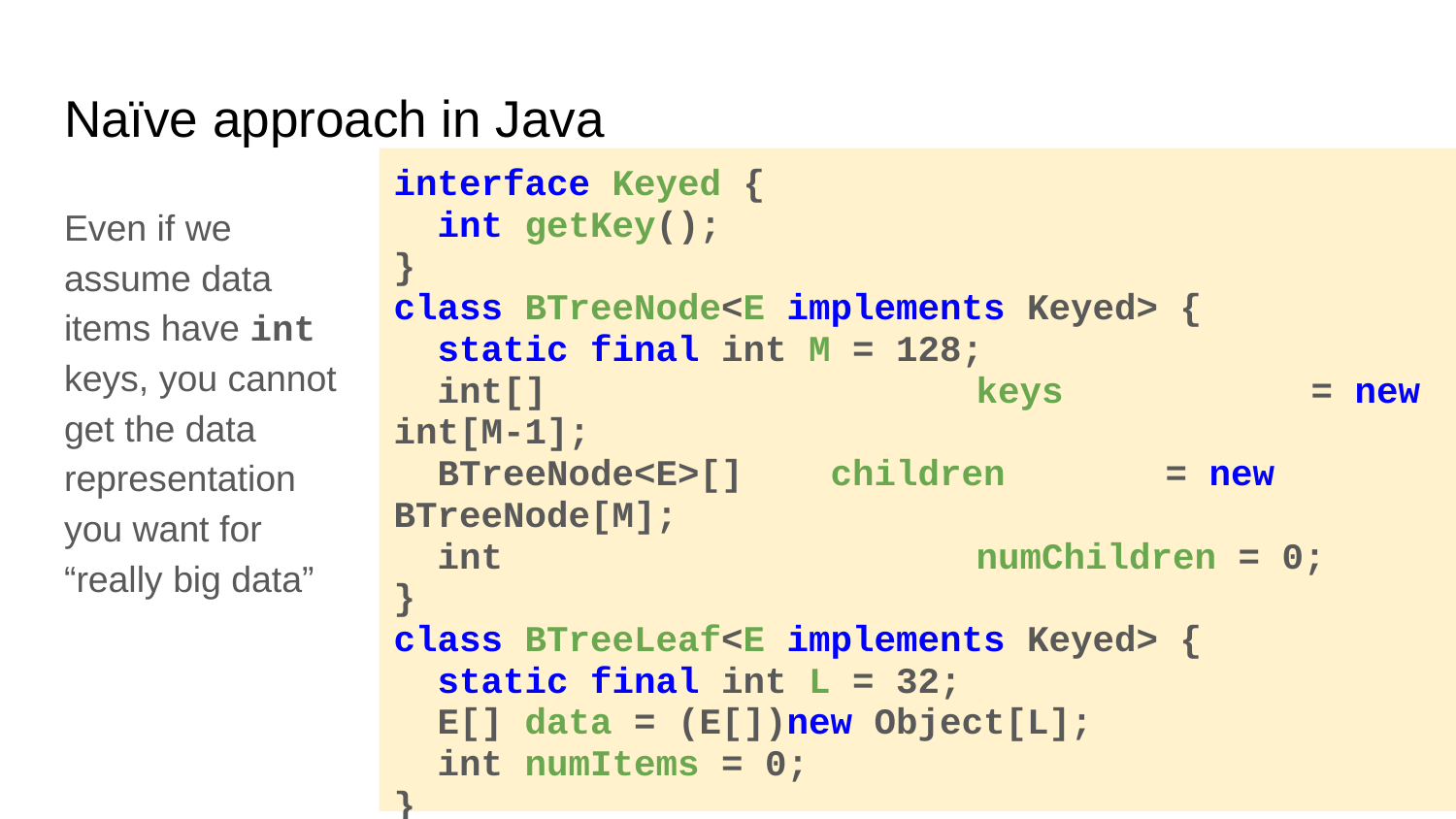

# Naïve approach in Java
interface Keyed {
  int getKey();
}
class BTreeNode<E implements Keyed> {
  static final int M = 128;
  int[] 			keys 		  = new int[M-1];
  BTreeNode<E>[]	children	  = new BTreeNode[M];
  int				numChildren = 0;
}
class BTreeLeaf<E implements Keyed> {
  static final int L = 32;
  E[] data = (E[])new Object[L];
  int numItems = 0;
}
Even if we assume data items have int keys, you cannot get the data representation you want for “really big data”